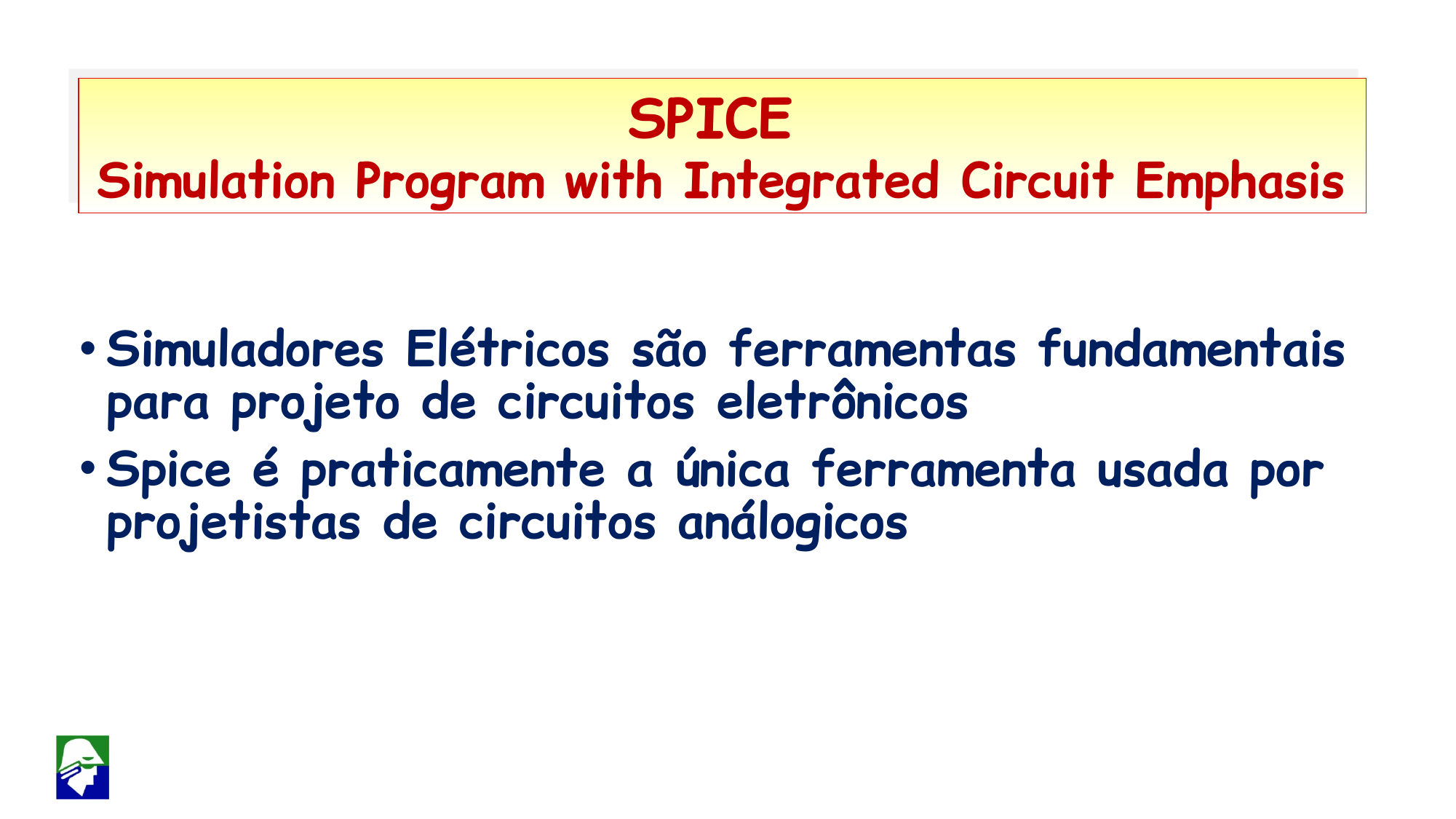

SPICE
Simulation Program with Integrated Circuit Emphasis
Simuladores Elétricos são ferramentas fundamentais para projeto de circuitos eletrônicos
Spice é praticamente a única ferramenta usada por projetistas de circuitos análogicos

100